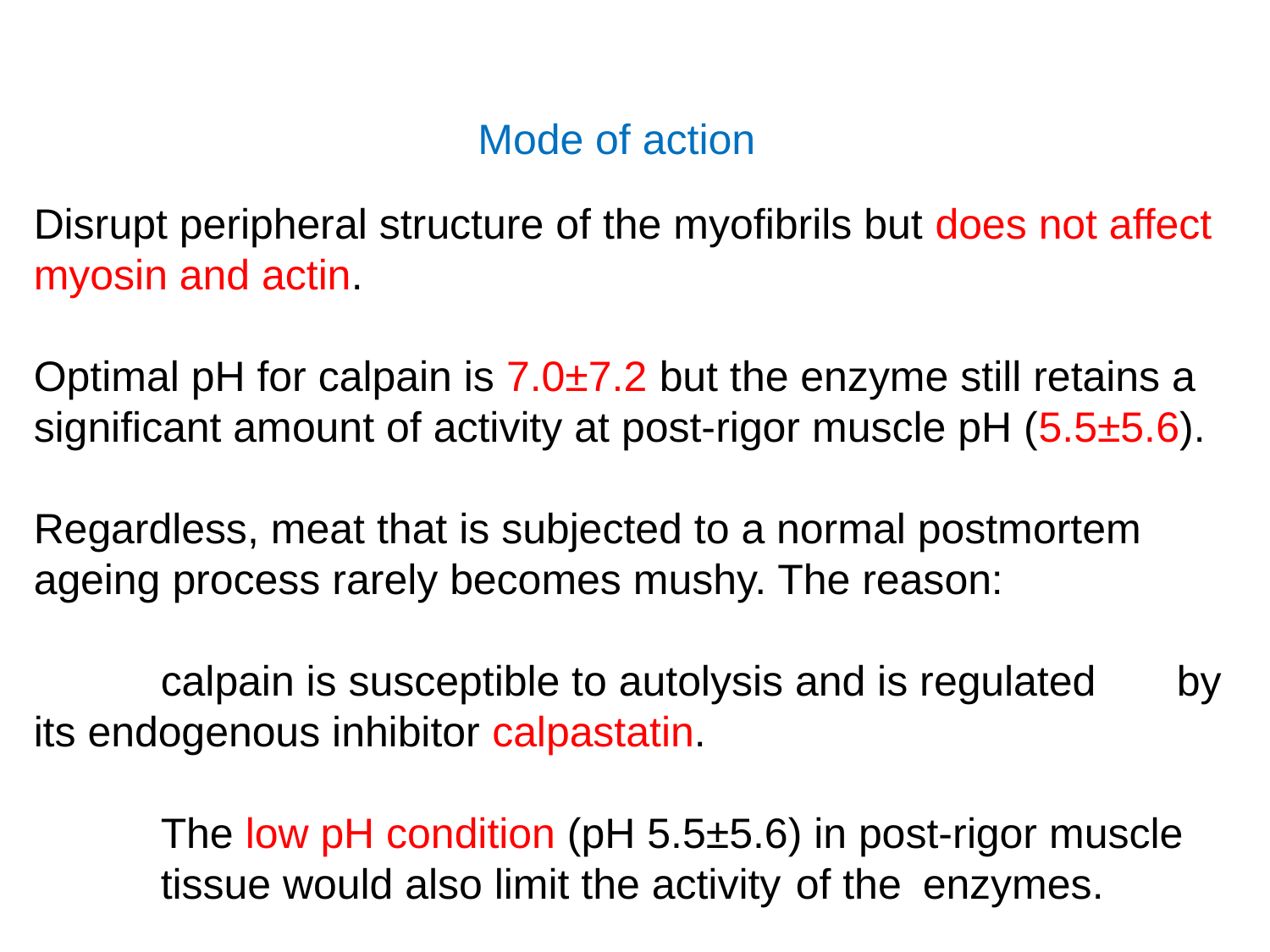

Mode of action
Disrupt peripheral structure of the myofibrils but does not affect myosin and actin.

Optimal pH for calpain is 7.0±7.2 but the enzyme still retains a significant amount of activity at post-rigor muscle pH (5.5±5.6).

Regardless, meat that is subjected to a normal postmortem ageing process rarely becomes mushy. The reason:

	calpain is susceptible to autolysis and is regulated 	by its endogenous inhibitor calpastatin.

	The low pH condition (pH 5.5±5.6) in post-rigor muscle 	tissue would also limit the activity 	of the 	enzymes.